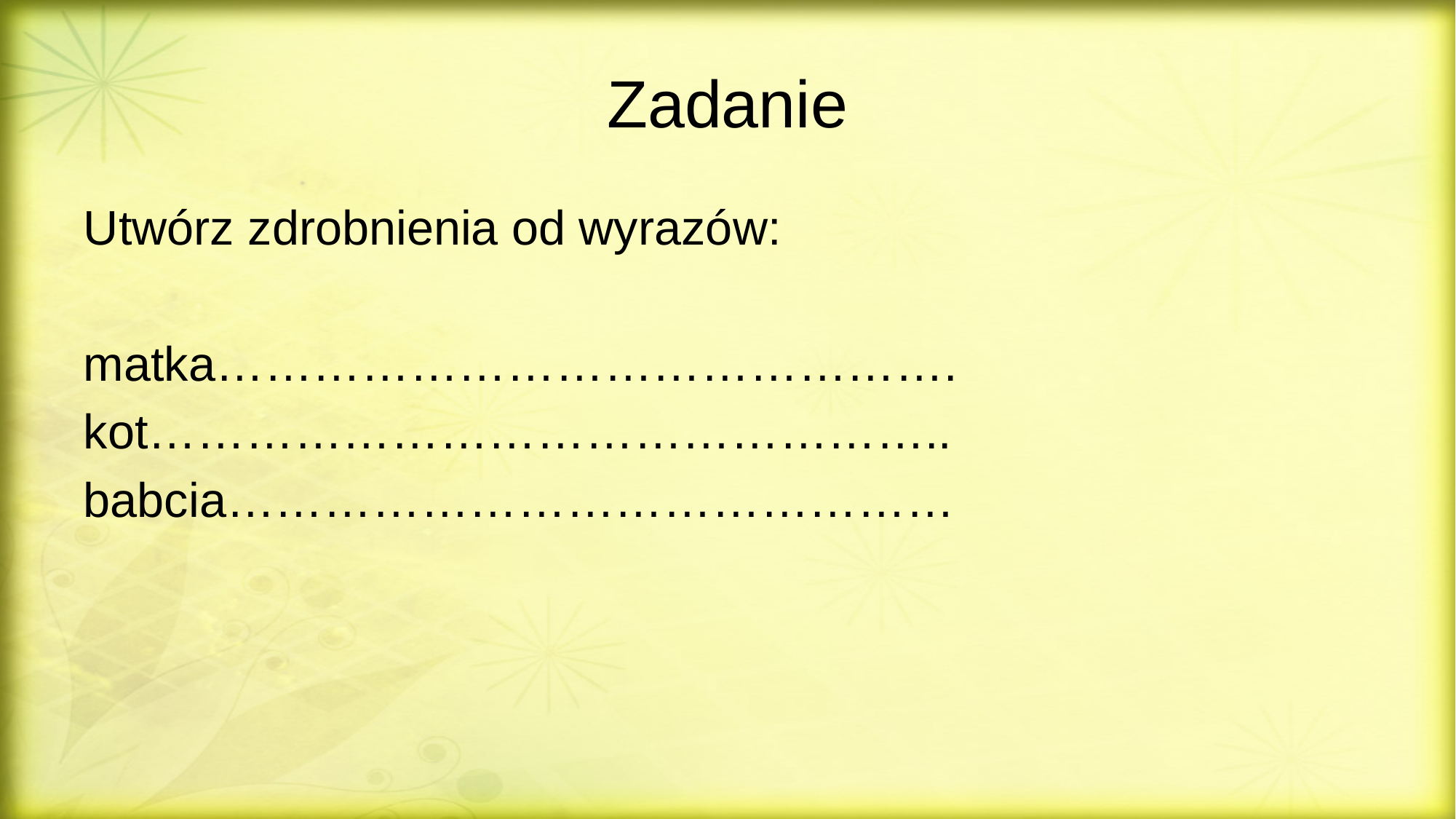

# Zadanie
Utwórz zdrobnienia od wyrazów:

matka……………………………………….
kot…………………………………………..
babcia………………………………………